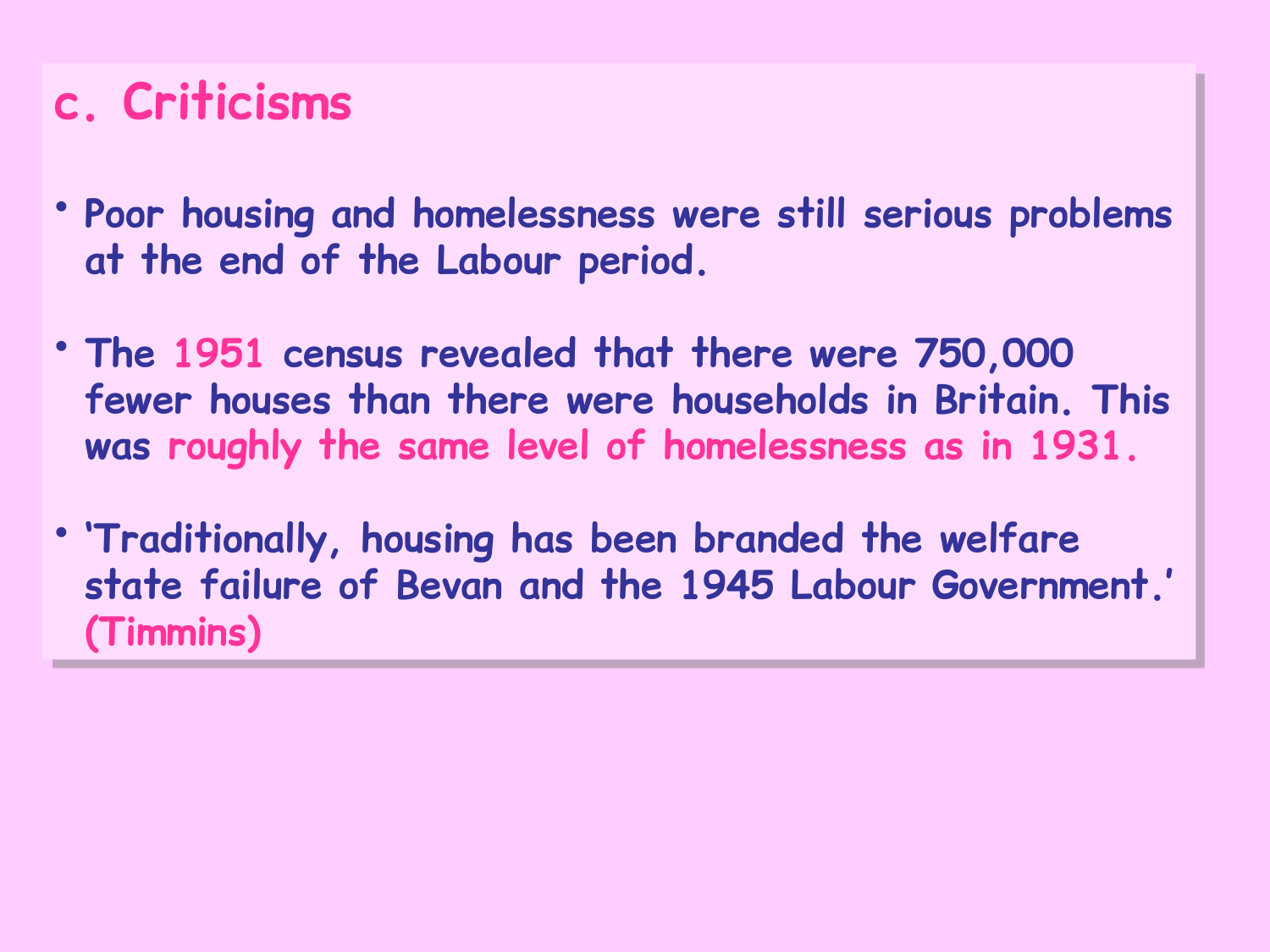

c. Criticisms

Poor housing and homelessness were still serious problems at the end of the Labour period.

The 1951 census revealed that there were 750,000 fewer houses than there were households in Britain. This was roughly the same level of homelessness as in 1931.

‘Traditionally, housing has been branded the welfare state failure of Bevan and the 1945 Labour Government.’ (Timmins)